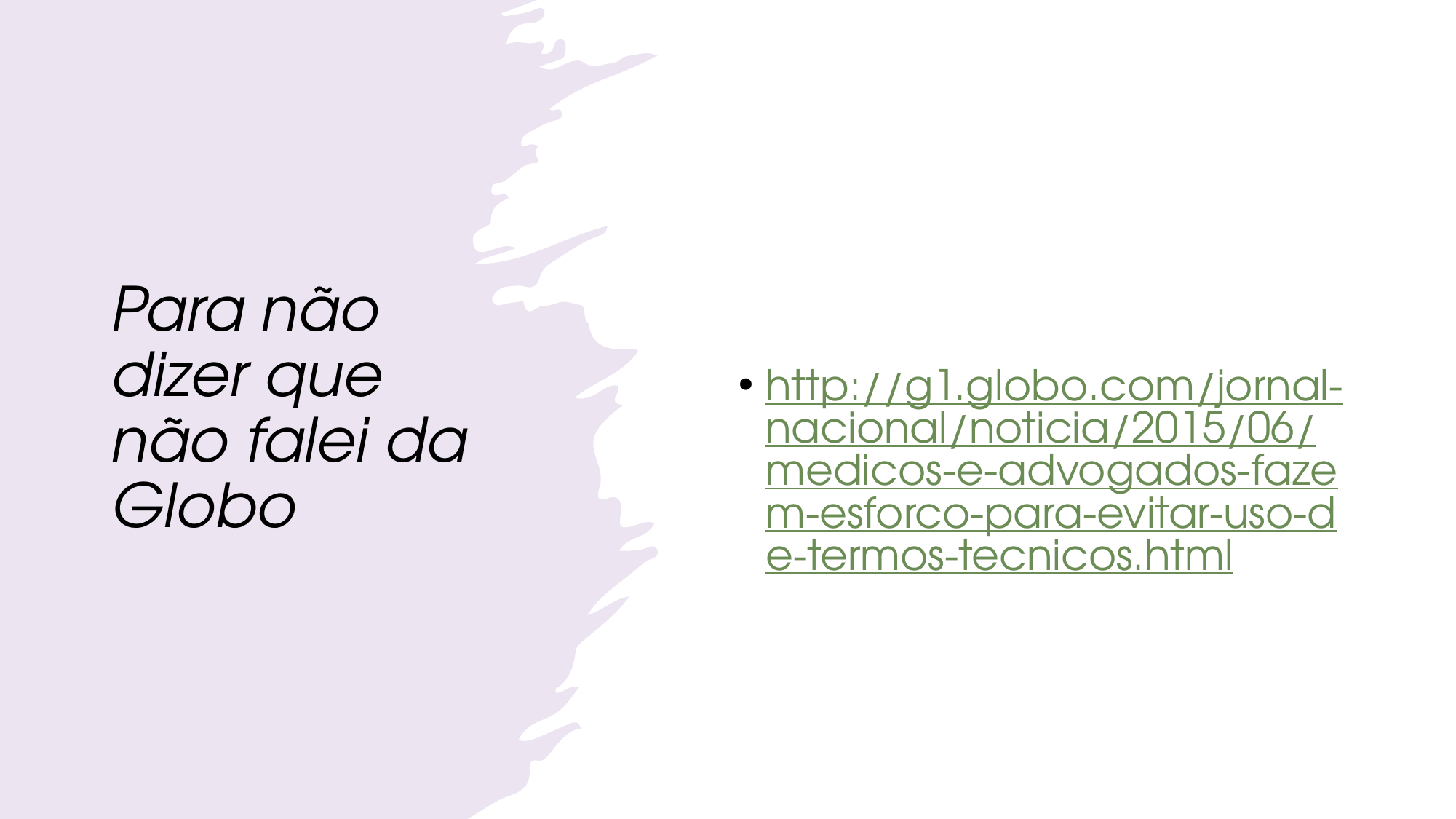

# Para não dizer que não falei da Globo
http://g1.globo.com/jornal-nacional/noticia/2015/06/medicos-e-advogados-fazem-esforco-para-evitar-uso-de-termos-tecnicos.html